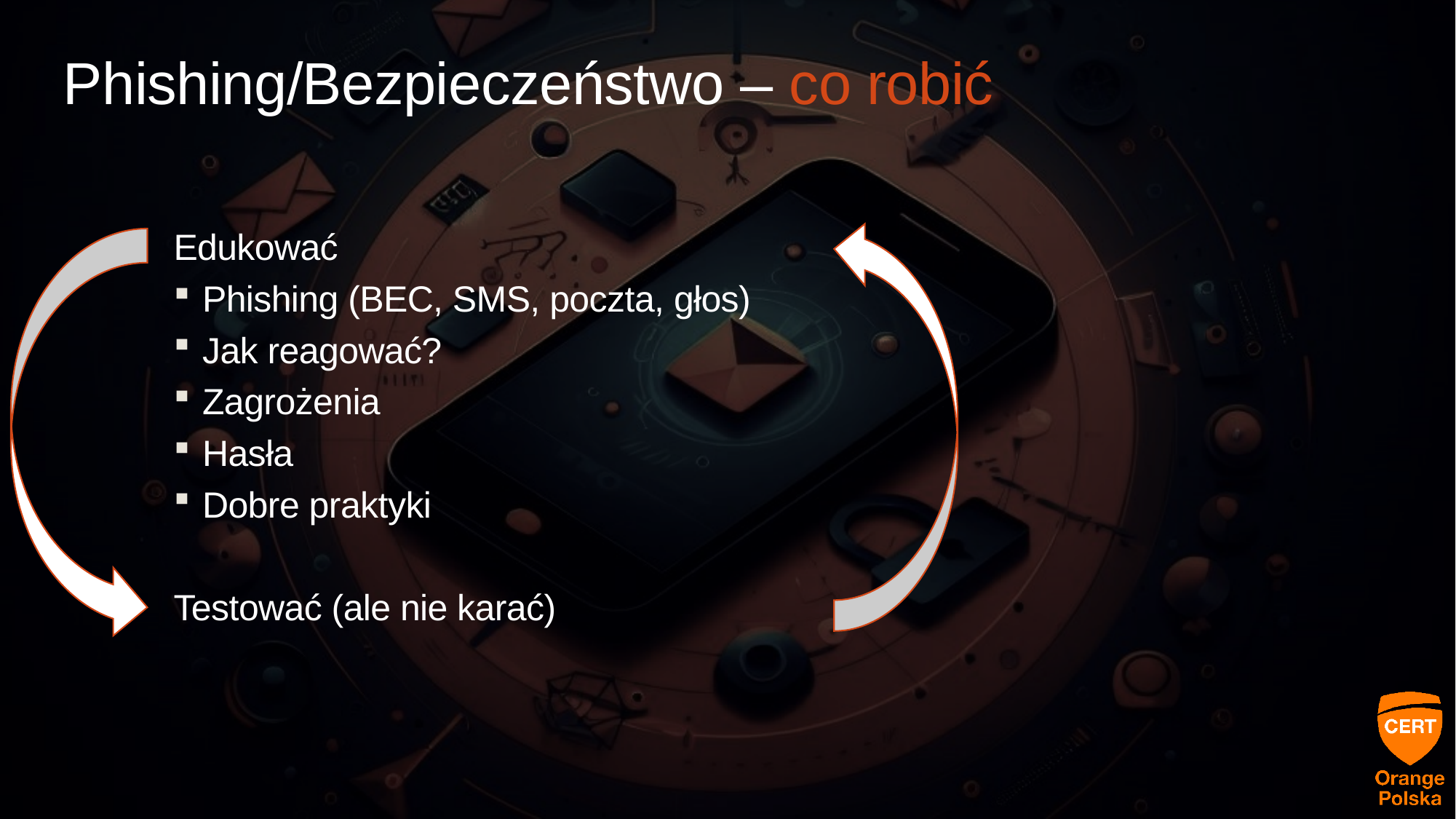

# Phishing/Bezpieczeństwo – co robić

Edukować
Phishing (BEC, SMS, poczta, głos)
Jak reagować?
Zagrożenia
Hasła
Dobre praktyki

Testować (ale nie karać)